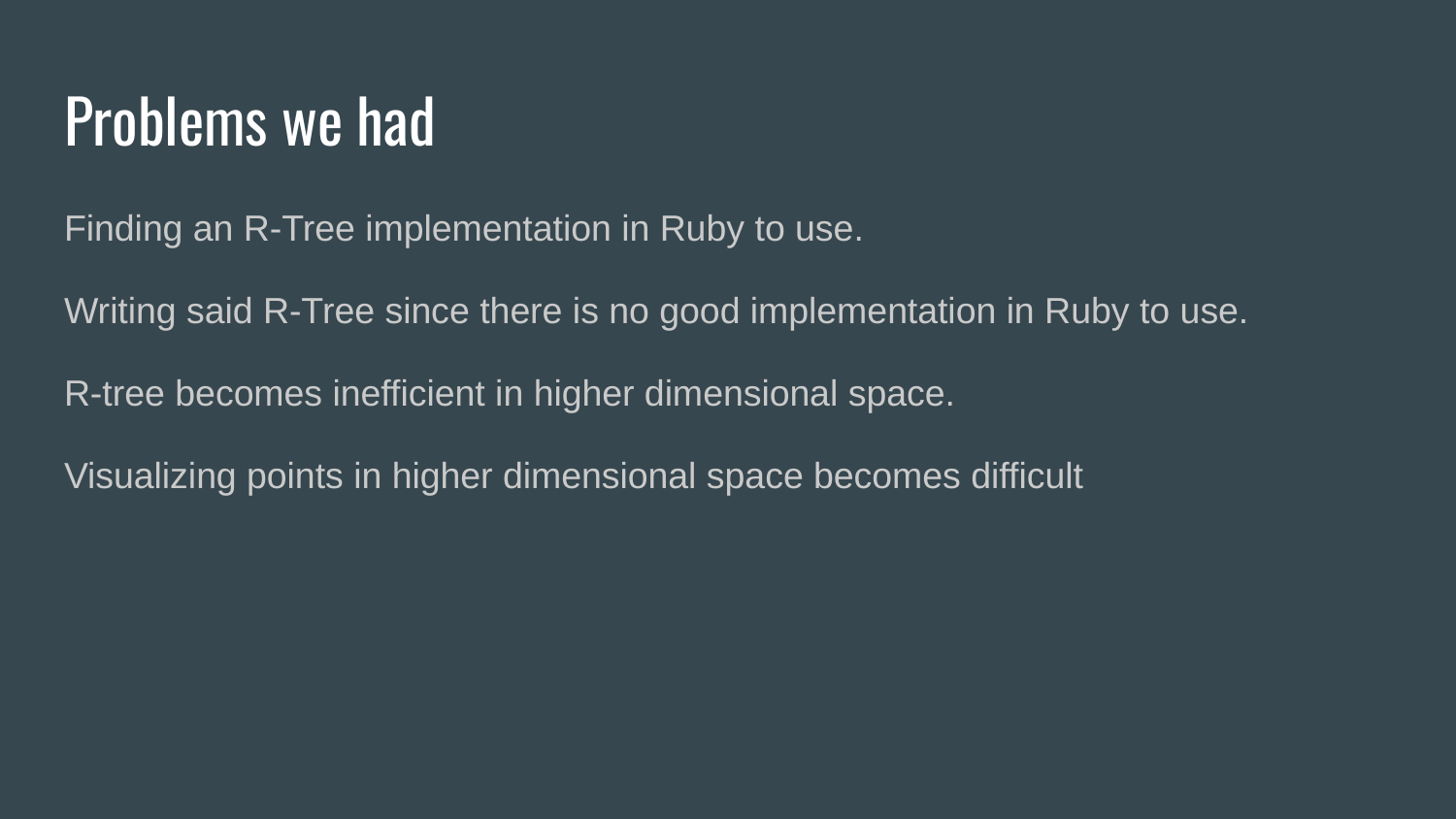

# Problems we had
Finding an R-Tree implementation in Ruby to use.
Writing said R-Tree since there is no good implementation in Ruby to use.
R-tree becomes inefficient in higher dimensional space.
Visualizing points in higher dimensional space becomes difficult